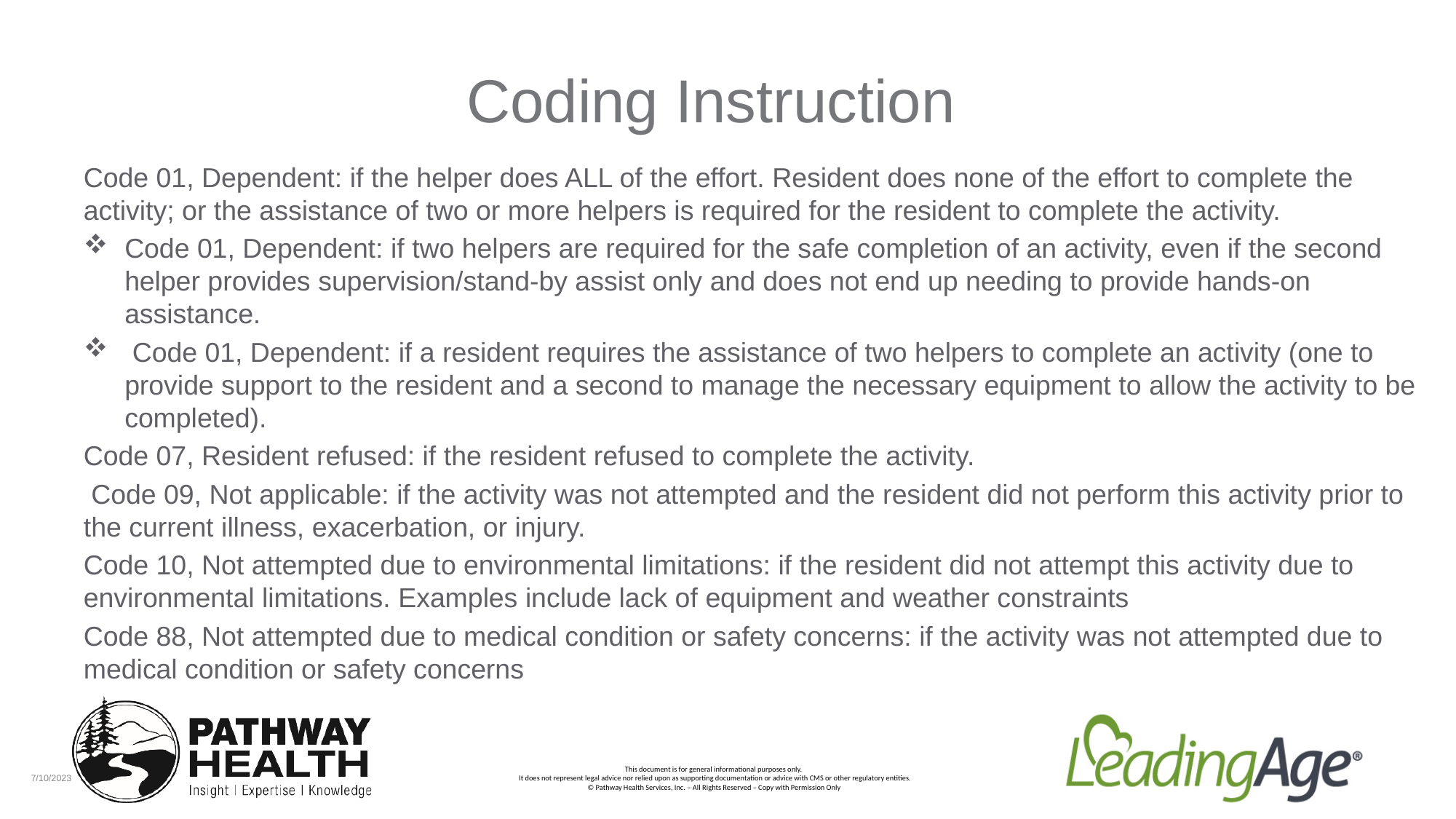

# Coding Instruction
Code 01, Dependent: if the helper does ALL of the effort. Resident does none of the effort to complete the activity; or the assistance of two or more helpers is required for the resident to complete the activity.
Code 01, Dependent: if two helpers are required for the safe completion of an activity, even if the second helper provides supervision/stand-by assist only and does not end up needing to provide hands-on assistance.
 Code 01, Dependent: if a resident requires the assistance of two helpers to complete an activity (one to provide support to the resident and a second to manage the necessary equipment to allow the activity to be completed).
Code 07, Resident refused: if the resident refused to complete the activity.
 Code 09, Not applicable: if the activity was not attempted and the resident did not perform this activity prior to the current illness, exacerbation, or injury.
Code 10, Not attempted due to environmental limitations: if the resident did not attempt this activity due to environmental limitations. Examples include lack of equipment and weather constraints
Code 88, Not attempted due to medical condition or safety concerns: if the activity was not attempted due to medical condition or safety concerns
7/10/2023